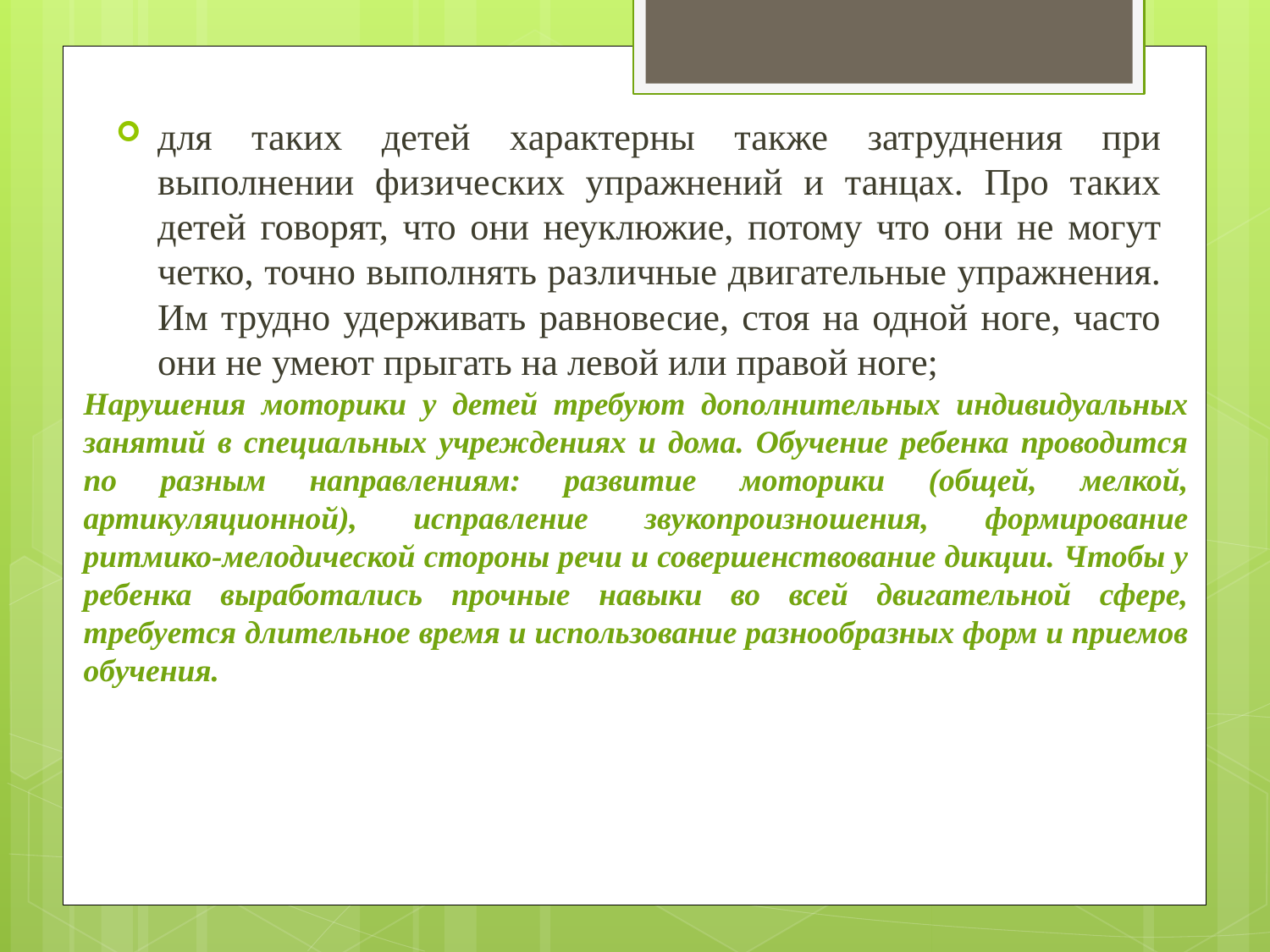

для таких детей характерны также затруднения при выполнении физических упражнений и танцах. Про таких детей говорят, что они неуклюжие, потому что они не могут четко, точно выполнять различные двигательные упражнения. Им трудно удерживать равновесие, стоя на одной ноге, часто они не умеют прыгать на левой или правой ноге;

Нарушения моторики у детей требуют дополнительных индивидуальных занятий в специальных учреждениях и дома. Обучение ребенка проводится по разным направлениям: развитие моторики (общей, мелкой, артикуляционной), исправление звукопроизношения, формирование ритмико-мелодической стороны речи и совершенствование дикции. Чтобы у ребенка выработались прочные навыки во всей двигательной сфере, требуется длительное время и использование разнообразных форм и приемов обучения.